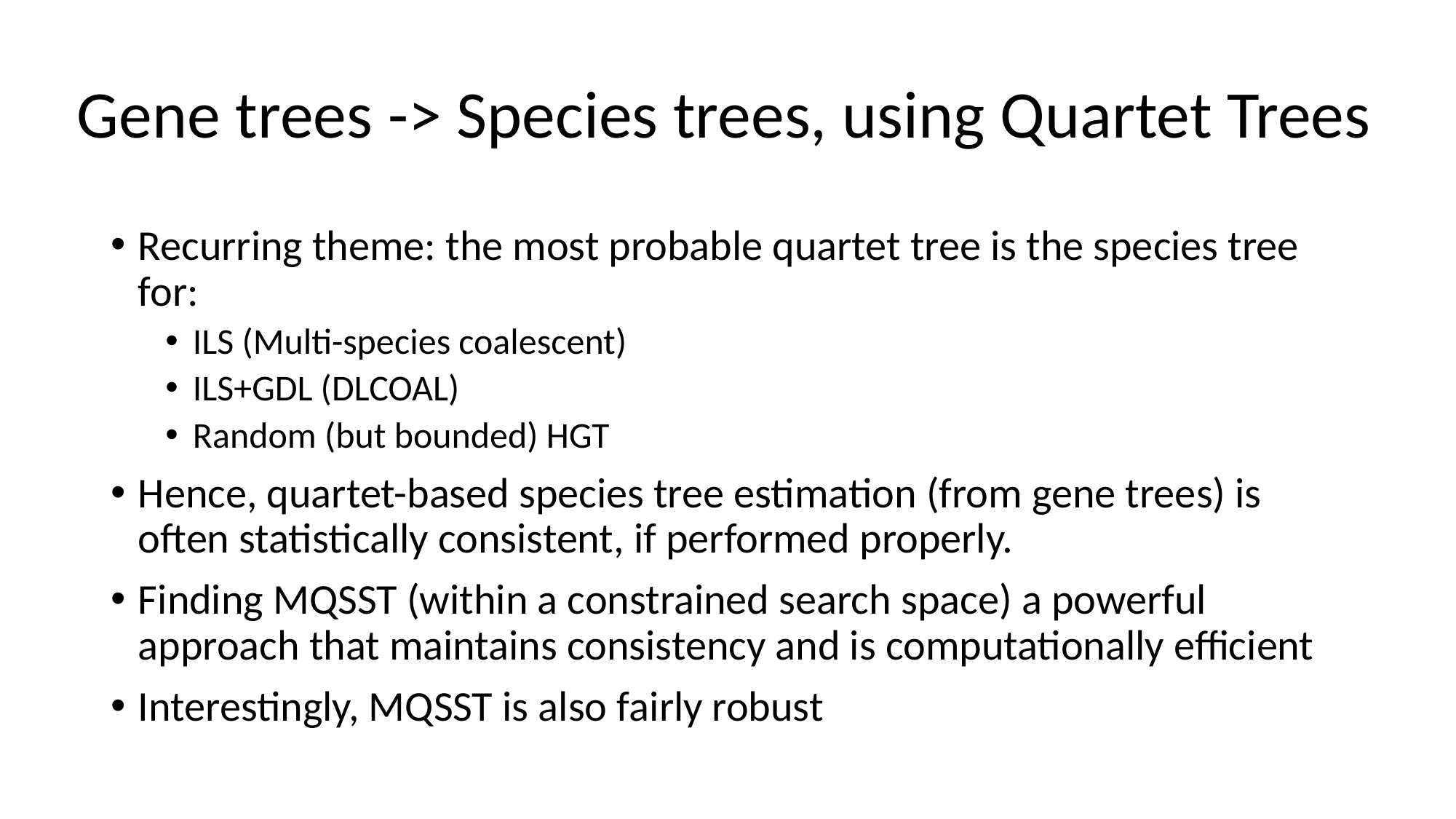

# Gene trees -> Species trees, using Quartet Trees
Recurring theme: the most probable quartet tree is the species tree for:
ILS (Multi-species coalescent)
ILS+GDL (DLCOAL)
Random (but bounded) HGT
Hence, quartet-based species tree estimation (from gene trees) is often statistically consistent, if performed properly.
Finding MQSST (within a constrained search space) a powerful approach that maintains consistency and is computationally efficient
Interestingly, MQSST is also fairly robust